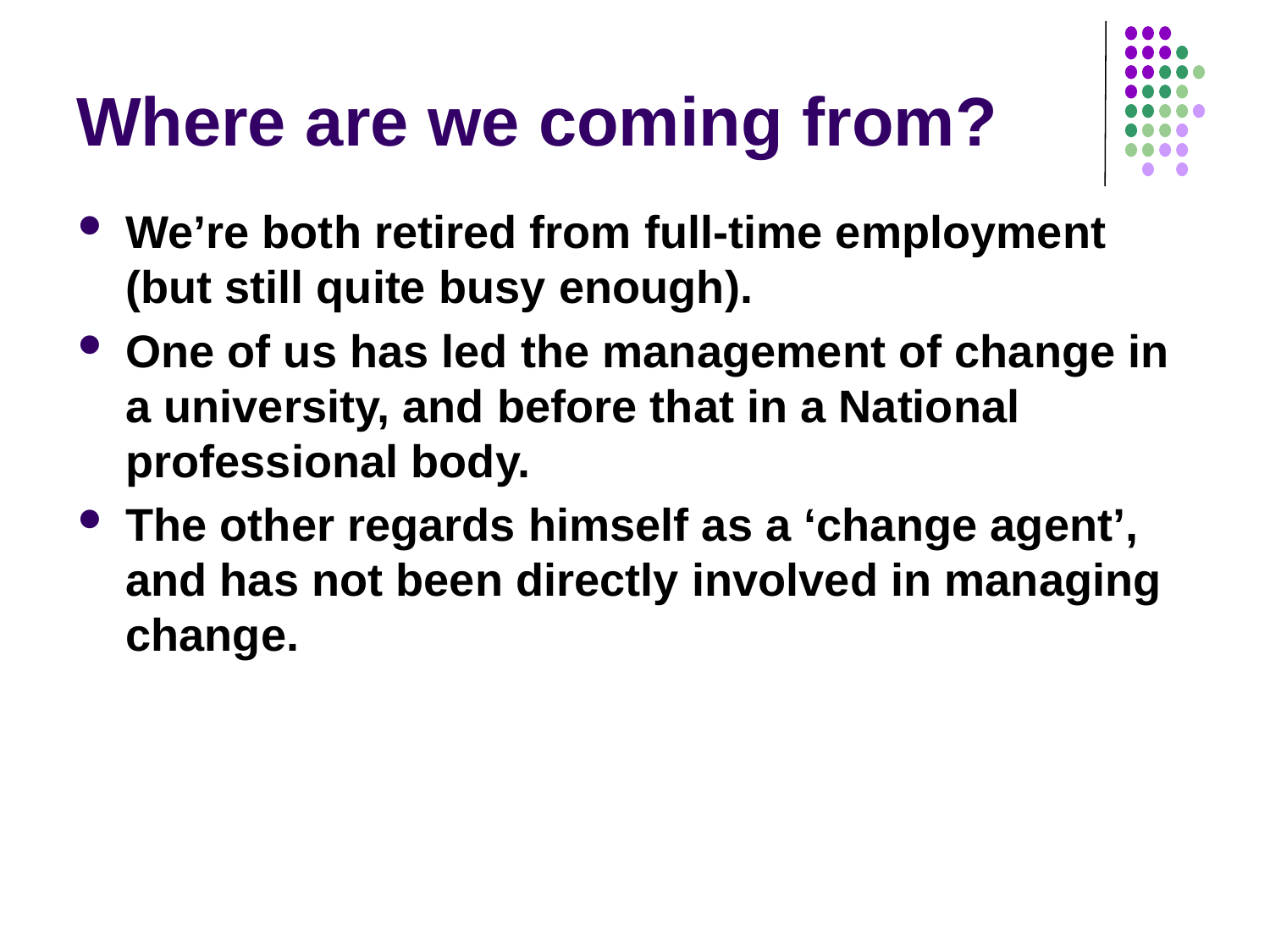

# Where are we coming from?
We’re both retired from full-time employment (but still quite busy enough).
One of us has led the management of change in a university, and before that in a National professional body.
The other regards himself as a ‘change agent’, and has not been directly involved in managing change.